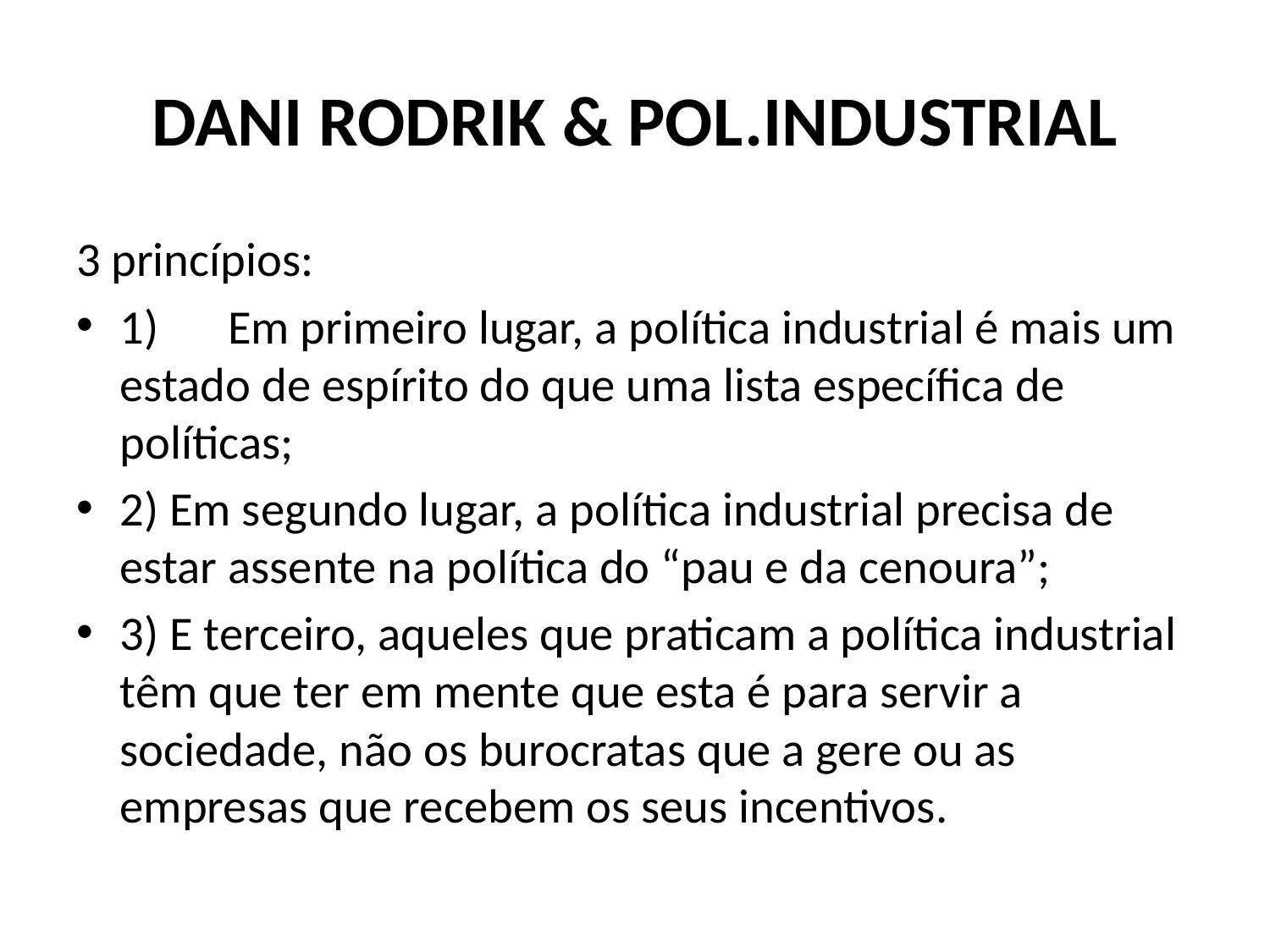

# DANI RODRIK & POL.INDUSTRIAL
3 princípios:
1)	Em primeiro lugar, a política industrial é mais um estado de espírito do que uma lista específica de políticas;
2) Em segundo lugar, a política industrial precisa de estar assente na política do “pau e da cenoura”;
3) E terceiro, aqueles que praticam a política industrial têm que ter em mente que esta é para servir a sociedade, não os burocratas que a gere ou as empresas que recebem os seus incentivos.